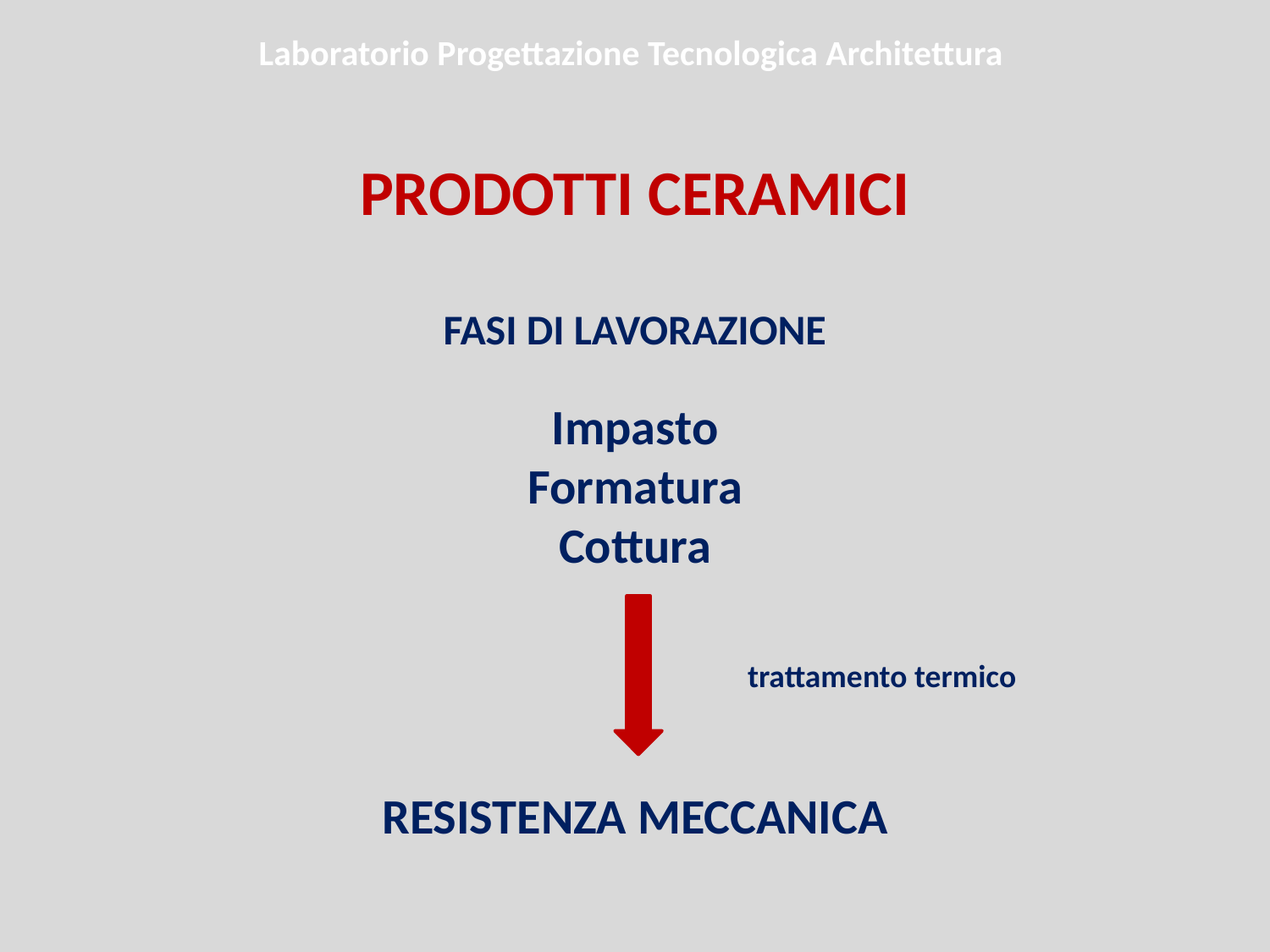

Laboratorio Progettazione Tecnologica Architettura
PRODOTTI CERAMICI
FASI DI LAVORAZIONE

Impasto
Formatura
Cottura

RESISTENZA MECCANICA

trattamento termico